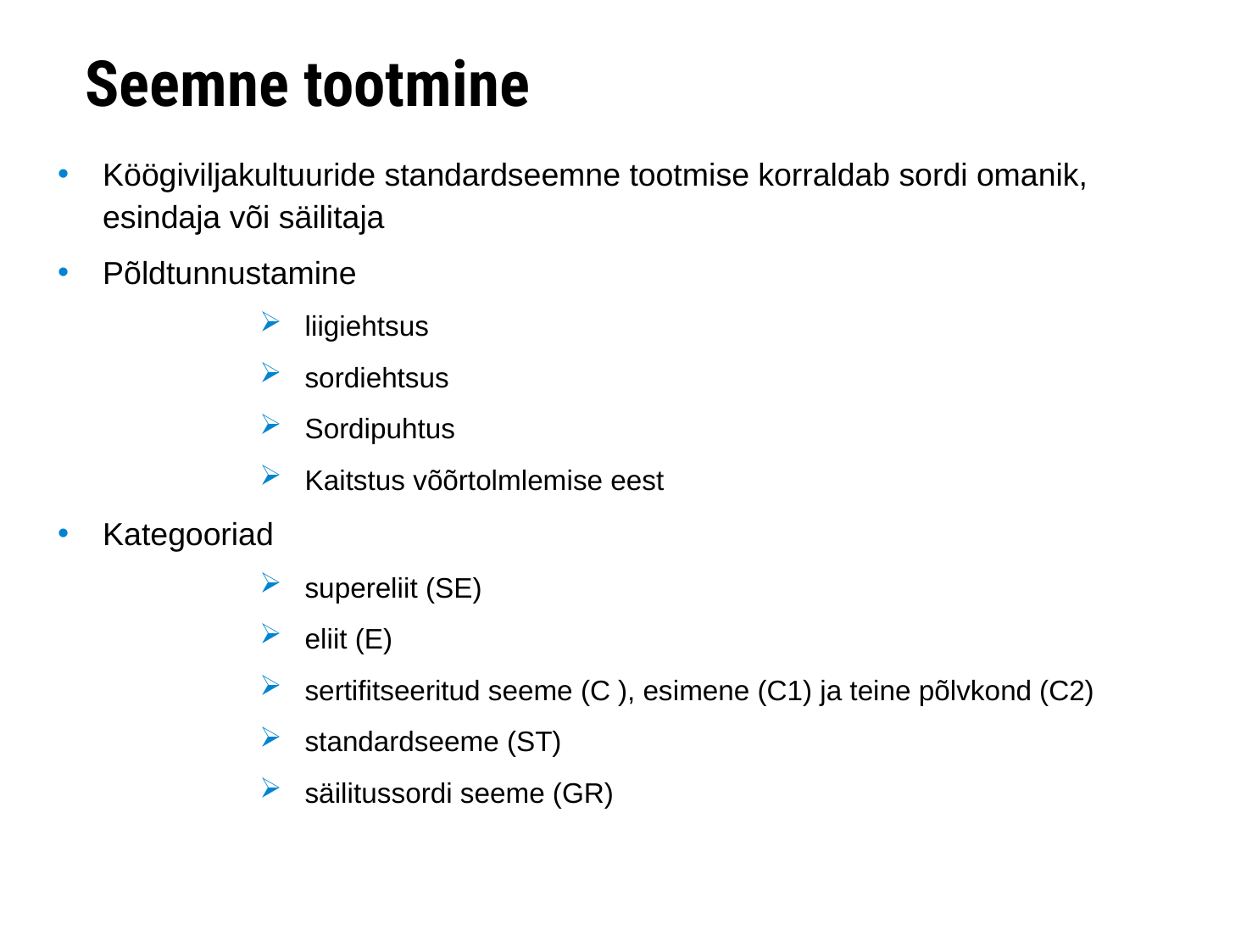

# Seemne tootmine
Köögiviljakultuuride standardseemne tootmise korraldab sordi omanik, esindaja või säilitaja
Põldtunnustamine
liigiehtsus
sordiehtsus
Sordipuhtus
Kaitstus võõrtolmlemise eest
Kategooriad
supereliit (SE)
eliit (E)
sertifitseeritud seeme (C ), esimene (C1) ja teine põlvkond (C2)
standardseeme (ST)
säilitussordi seeme (GR)